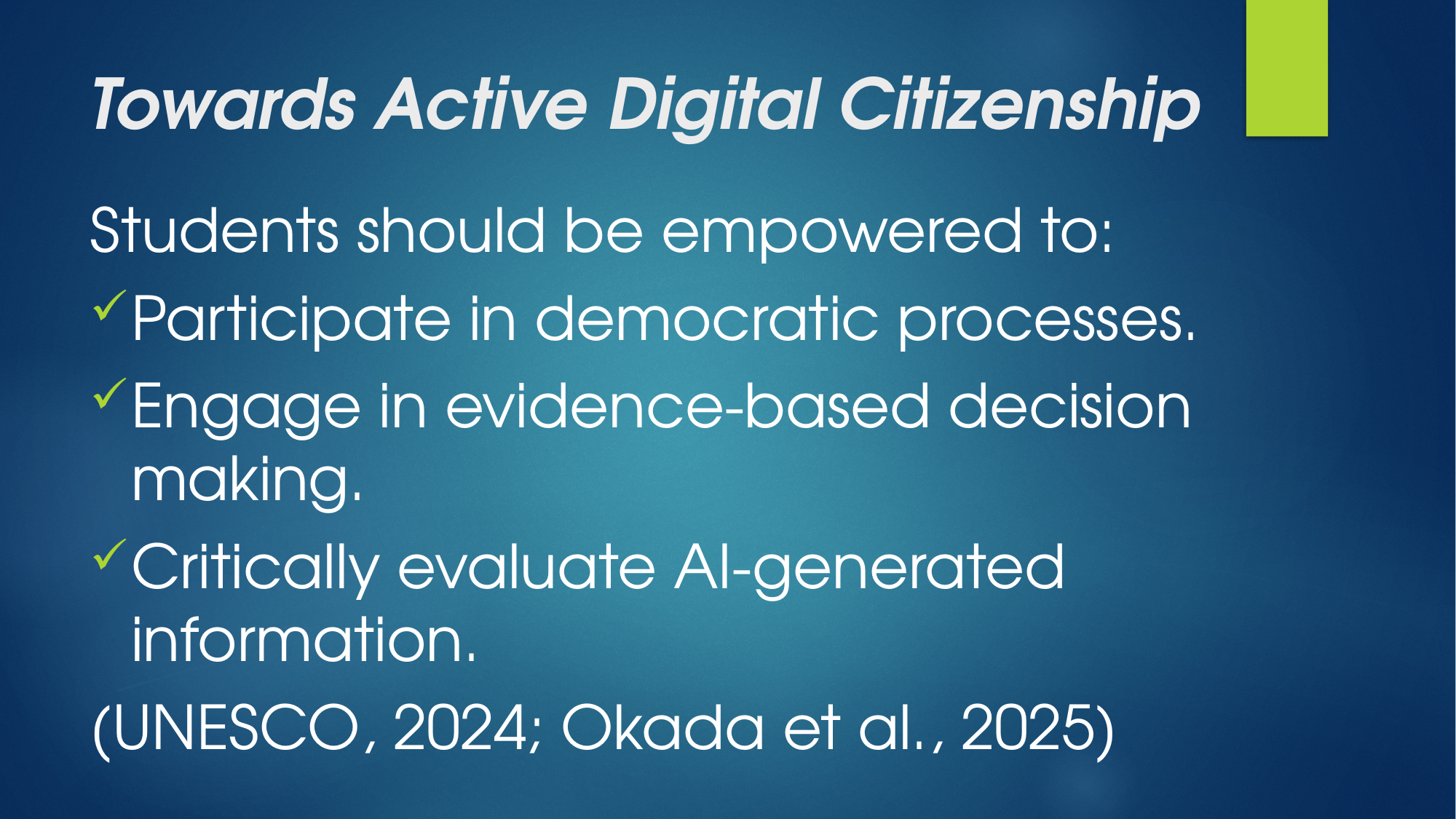

# Towards Active Digital Citizenship
Students should be empowered to:
Participate in democratic processes.
Engage in evidence-based decision making.
Critically evaluate AI-generated information.
(UNESCO, 2024; Okada et al., 2025)